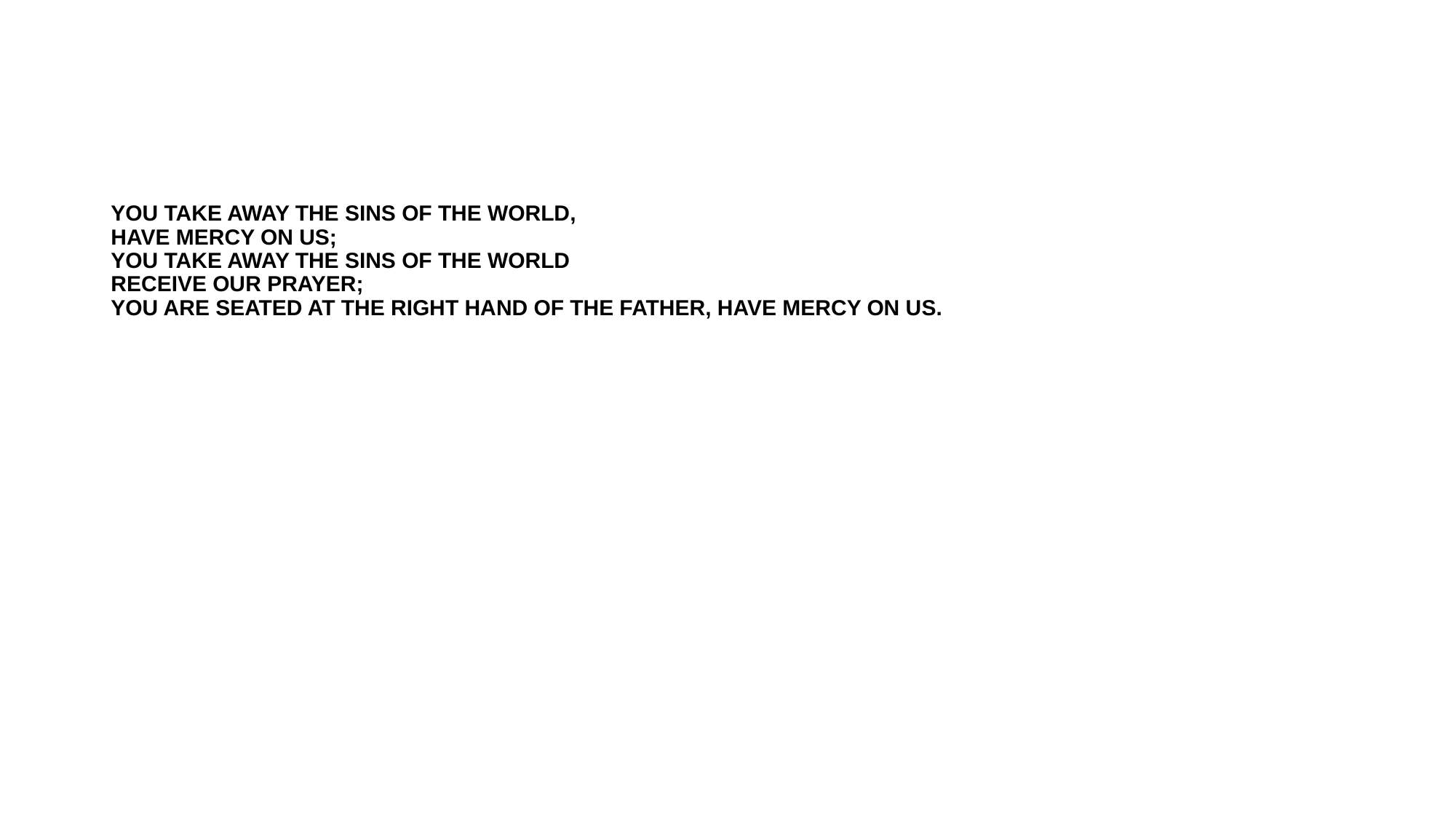

# YOU TAKE AWAY THE SINS OF THE WORLD, HAVE MERCY ON US; YOU TAKE AWAY THE SINS OF THE WORLD RECEIVE OUR PRAYER; YOU ARE SEATED AT THE RIGHT HAND OF THE FATHER, HAVE MERCY ON US.